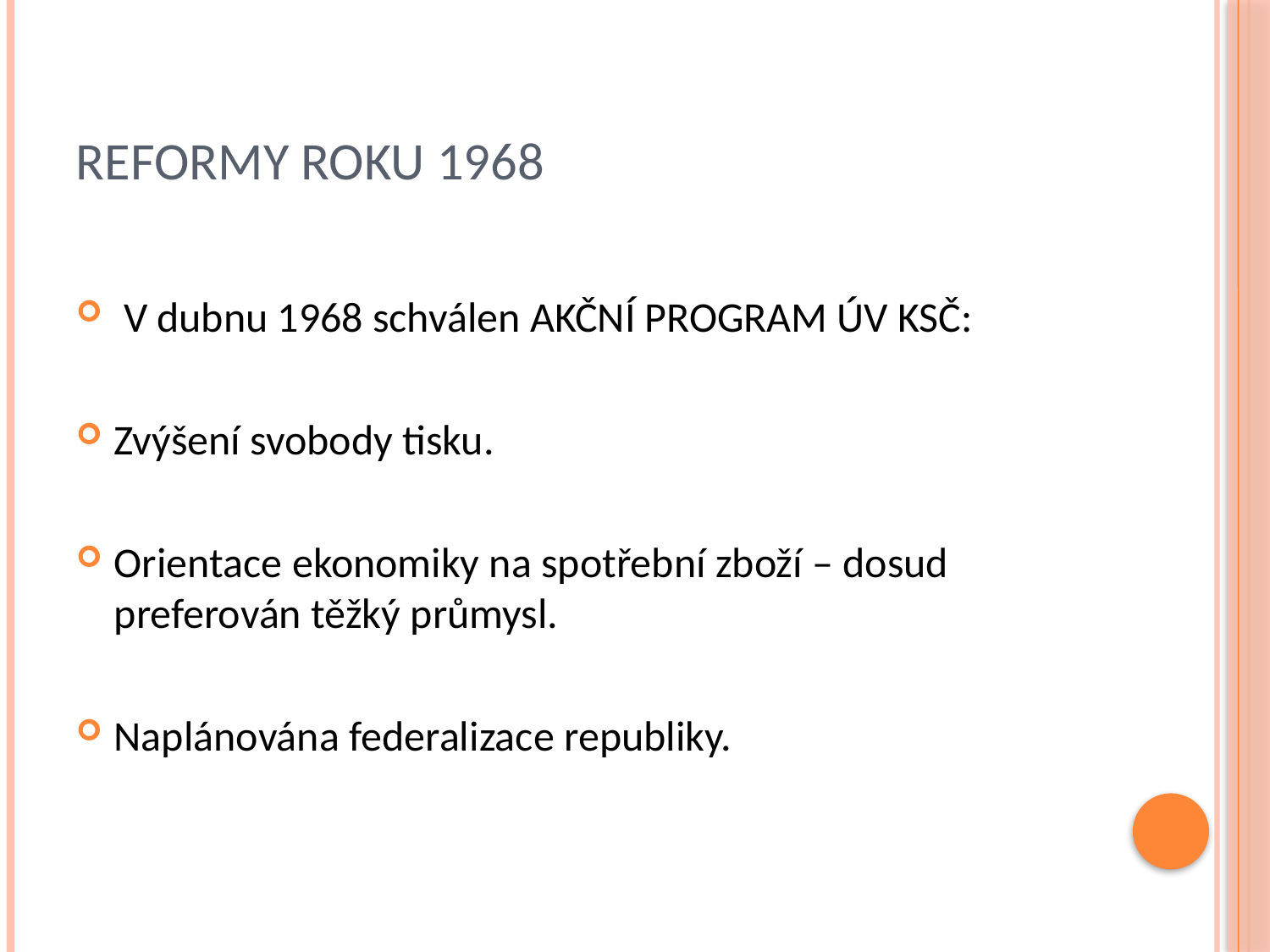

# Reformy roku 1968

 V dubnu 1968 schválen AKČNÍ PROGRAM ÚV KSČ:

Zvýšení svobody tisku.

Orientace ekonomiky na spotřební zboží – dosud preferován těžký průmysl.

Naplánována federalizace republiky.